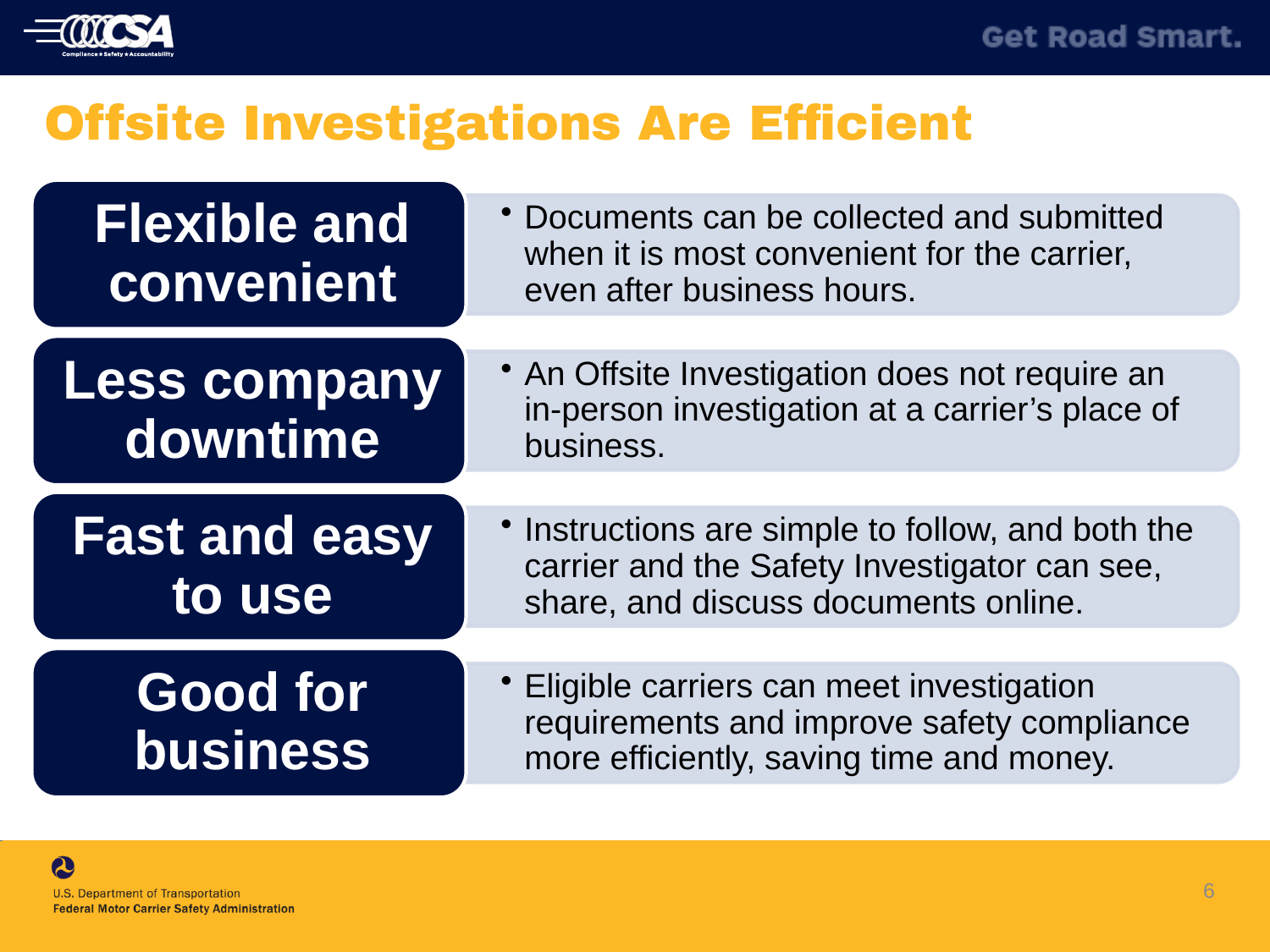

# Offsite Investigations Are Efficient
Documents can be collected and submitted when it is most convenient for the carrier, even after business hours.
Flexible and convenient
An Offsite Investigation does not require an in-person investigation at a carrier’s place of business.
Less company downtime
Instructions are simple to follow, and both the carrier and the Safety Investigator can see, share, and discuss documents online.
Fast and easy to use
Eligible carriers can meet investigation requirements and improve safety compliance more efficiently, saving time and money.
Good for business
6